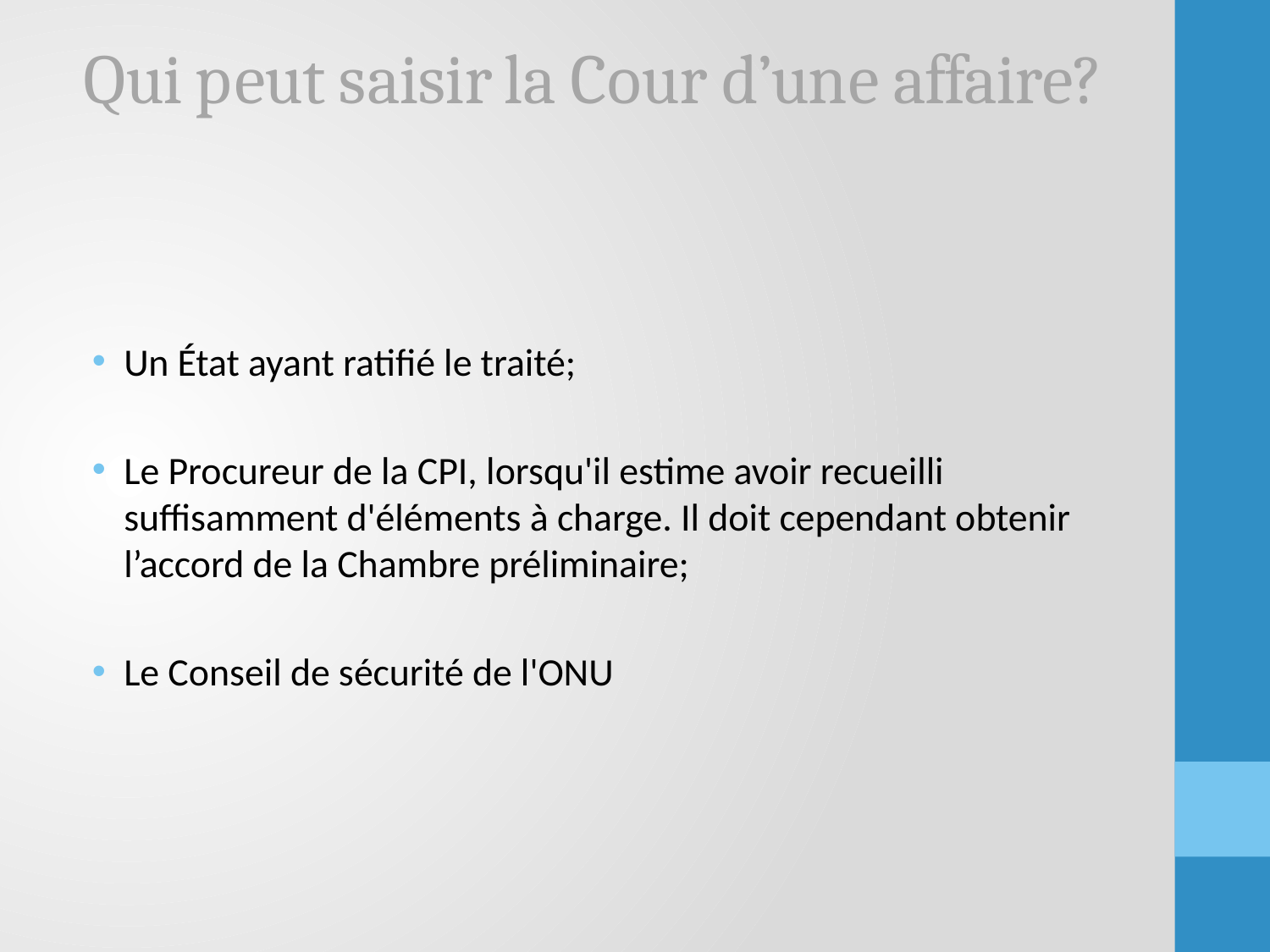

# Qui peut saisir la Cour d’une affaire?

Un État ayant ratifié le traité;

Le Procureur de la CPI, lorsqu'il estime avoir recueilli suffisamment d'éléments à charge. Il doit cependant obtenir l’accord de la Chambre préliminaire;

Le Conseil de sécurité de l'ONU